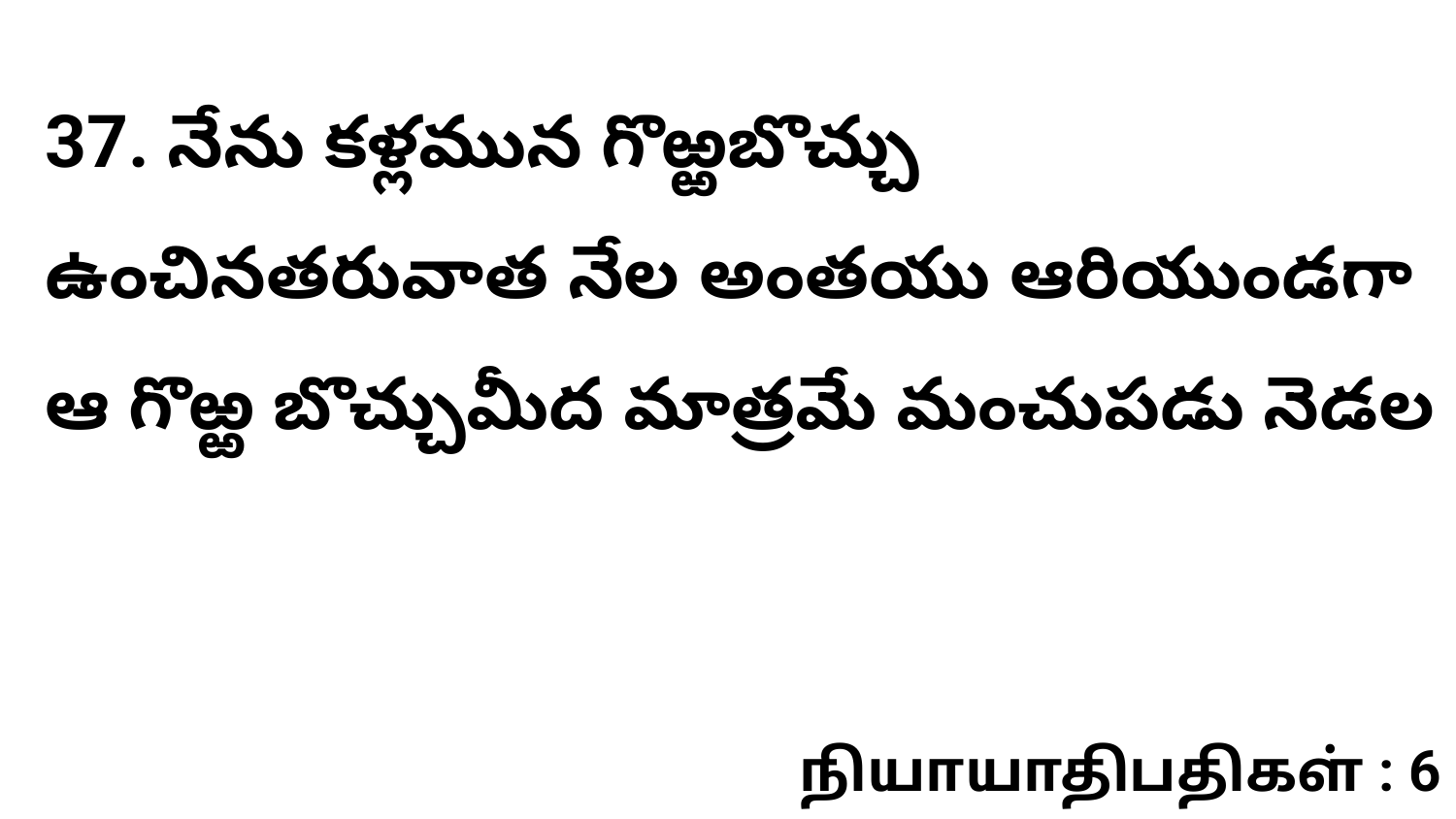

37. ​నేను కళ్లమున గొఱ్ఱబొచ్చు ఉంచినతరువాత నేల అంతయు ఆరియుండగా ఆ గొఱ్ఱ బొచ్చుమీద మాత్రమే మంచుపడు నెడల
நியாயாதிபதிகள் : 6